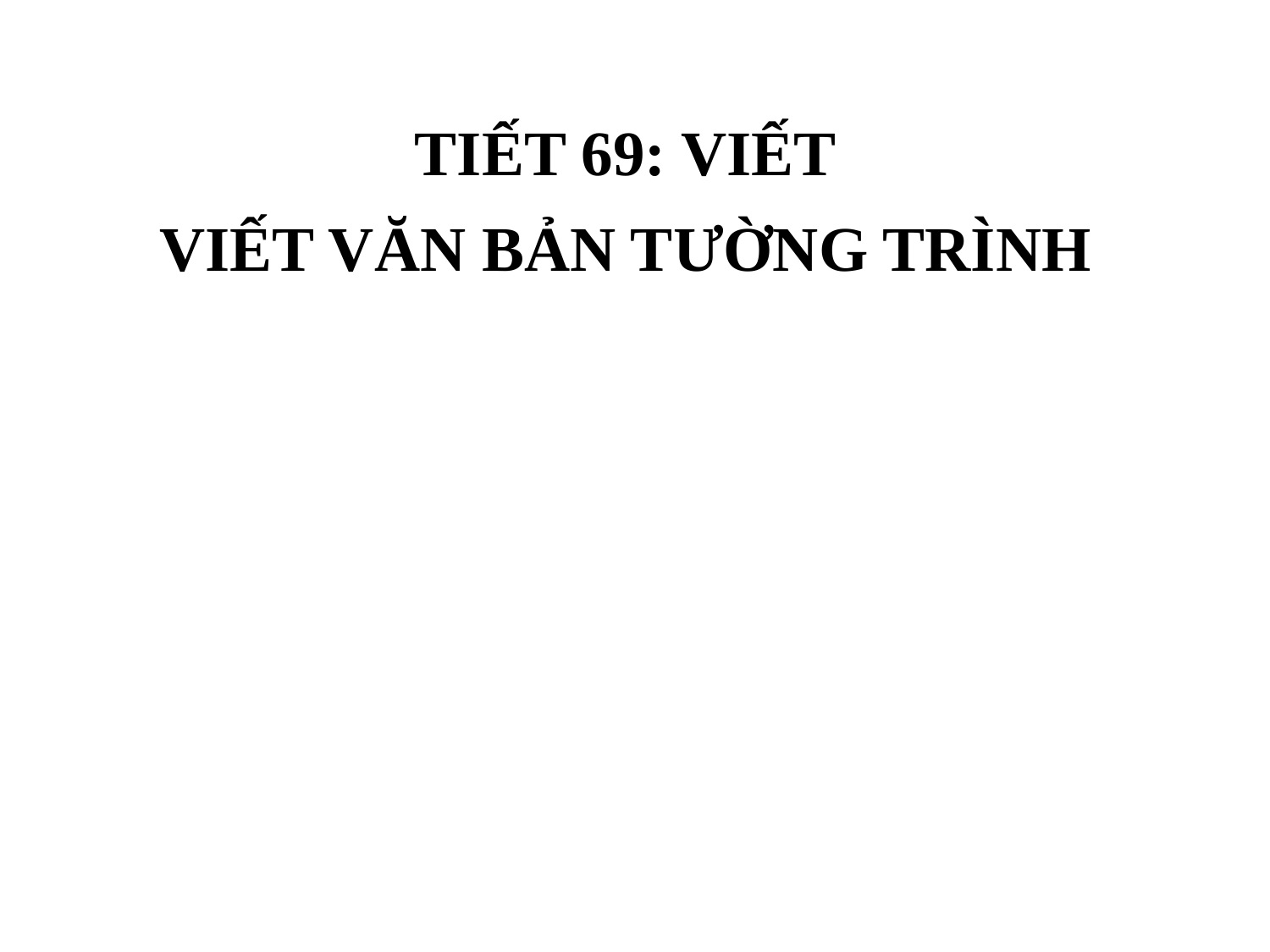

TIẾT 69: VIẾT
VIẾT VĂN BẢN TƯỜNG TRÌNH